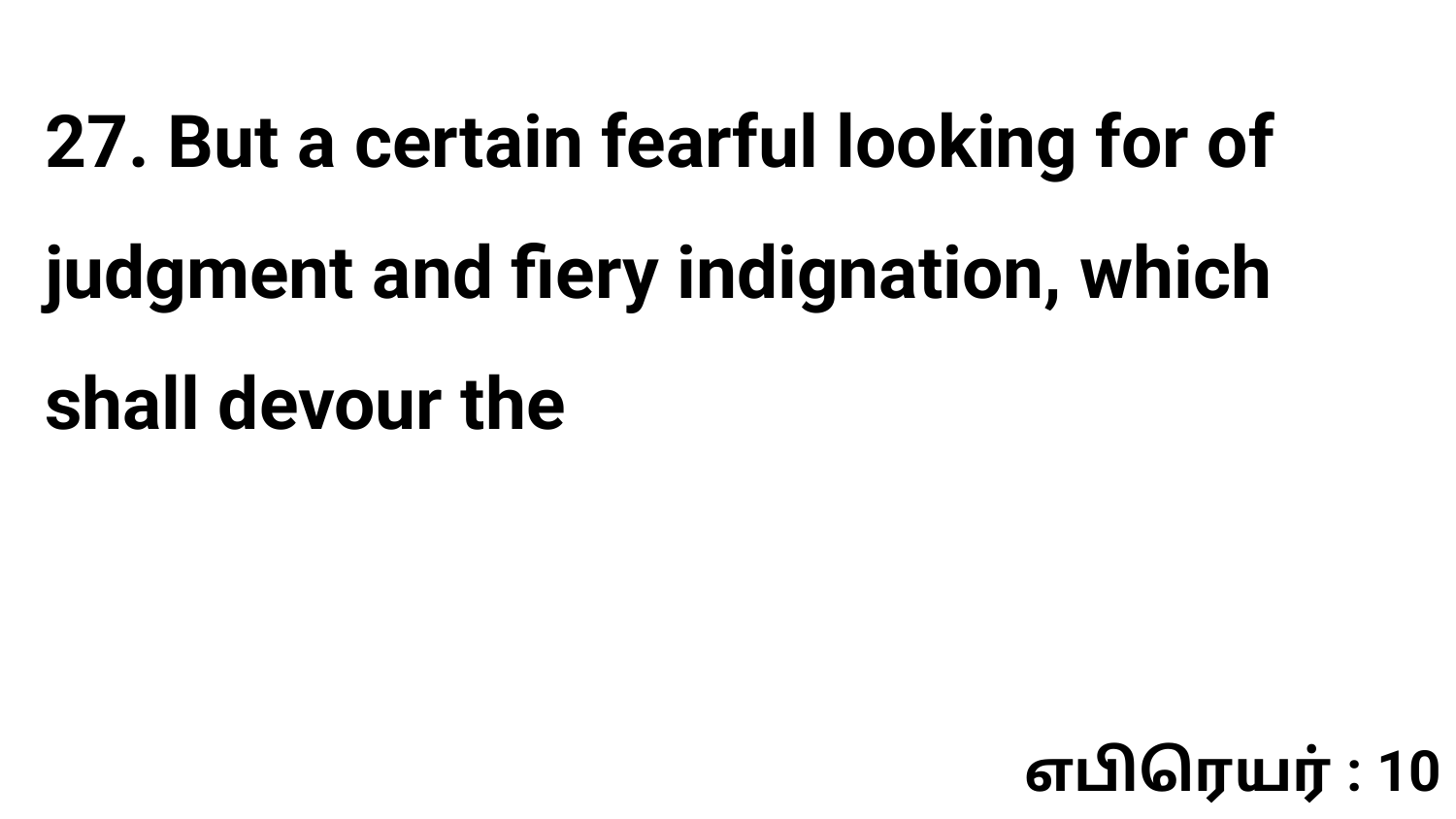

27. But a certain fearful looking for of judgment and fiery indignation, which shall devour the
எபிரெயர் : 10